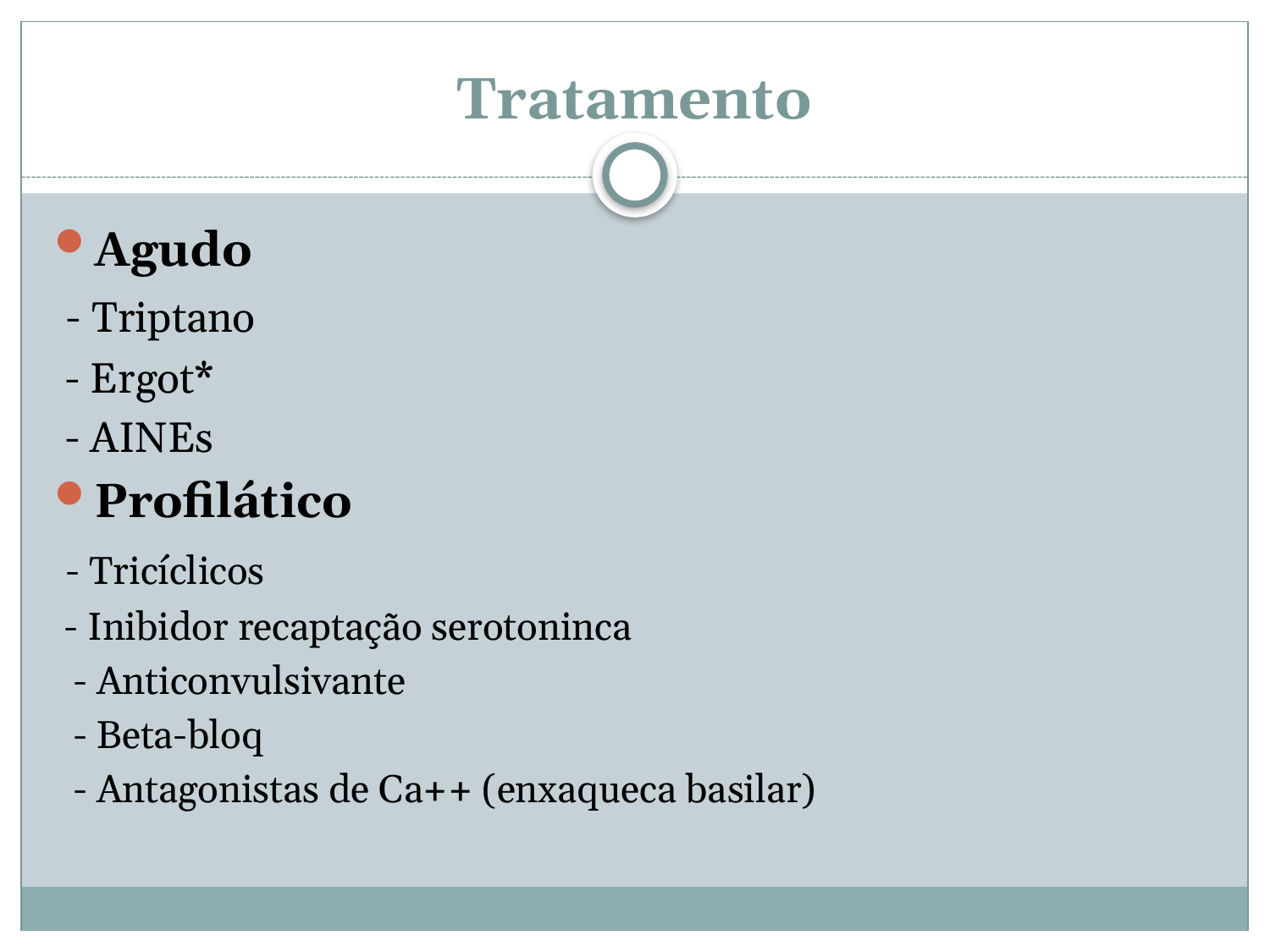

# Tratamento
Agudo
 - Triptano
 - Ergot*
 - AINEs
Profilático
 - Tricíclicos
 - Inibidor recaptação serotoninca
  - Anticonvulsivante
  - Beta-bloq
  - Antagonistas de Ca++ (enxaqueca basilar)